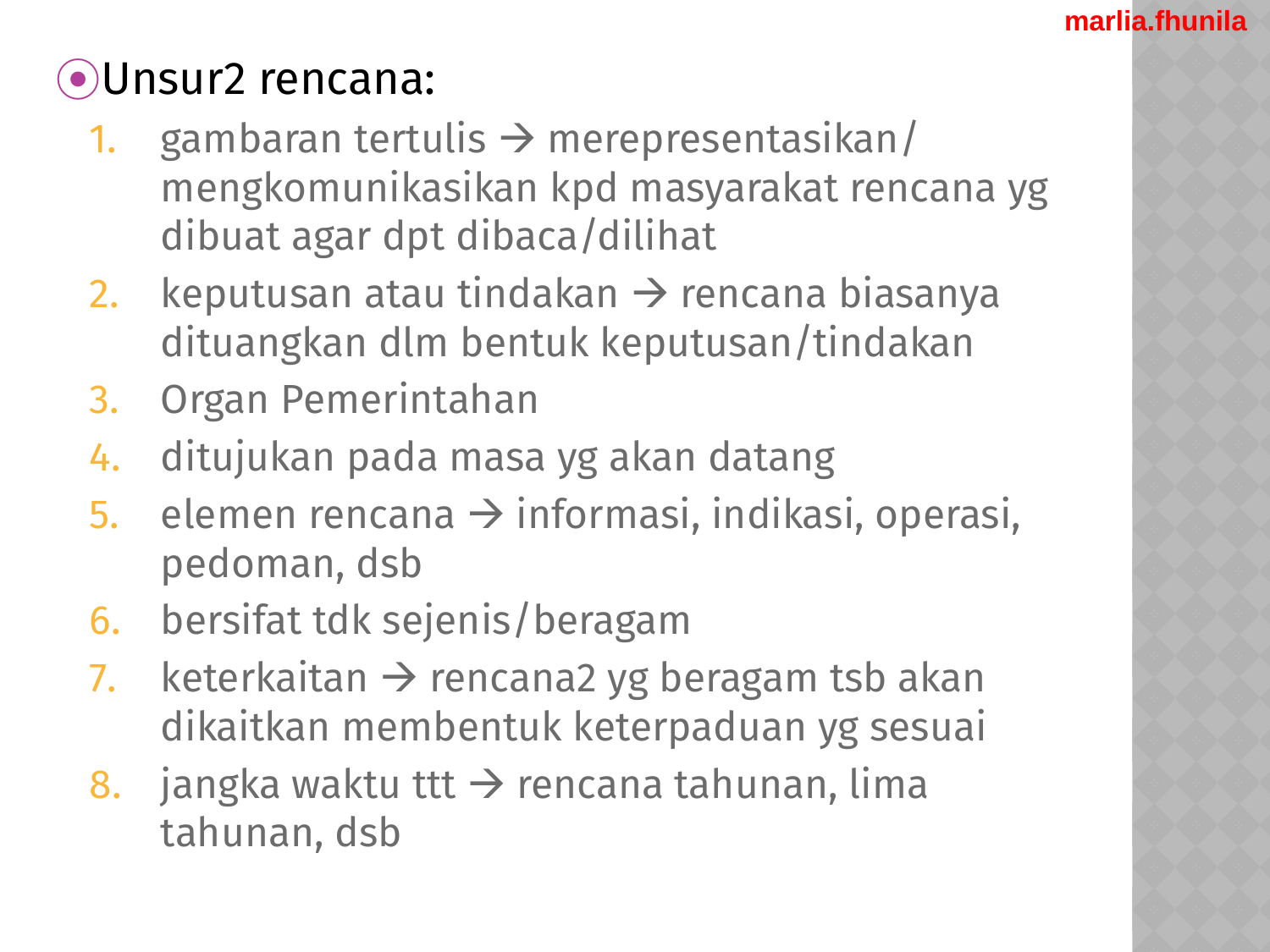

marlia.fhunila
Unsur2 rencana:
gambaran tertulis 🡪 merepresentasikan/ mengkomunikasikan kpd masyarakat rencana yg dibuat agar dpt dibaca/dilihat
keputusan atau tindakan 🡪 rencana biasanya dituangkan dlm bentuk keputusan/tindakan
Organ Pemerintahan
ditujukan pada masa yg akan datang
elemen rencana 🡪 informasi, indikasi, operasi, pedoman, dsb
bersifat tdk sejenis/beragam
keterkaitan 🡪 rencana2 yg beragam tsb akan dikaitkan membentuk keterpaduan yg sesuai
jangka waktu ttt 🡪 rencana tahunan, lima tahunan, dsb